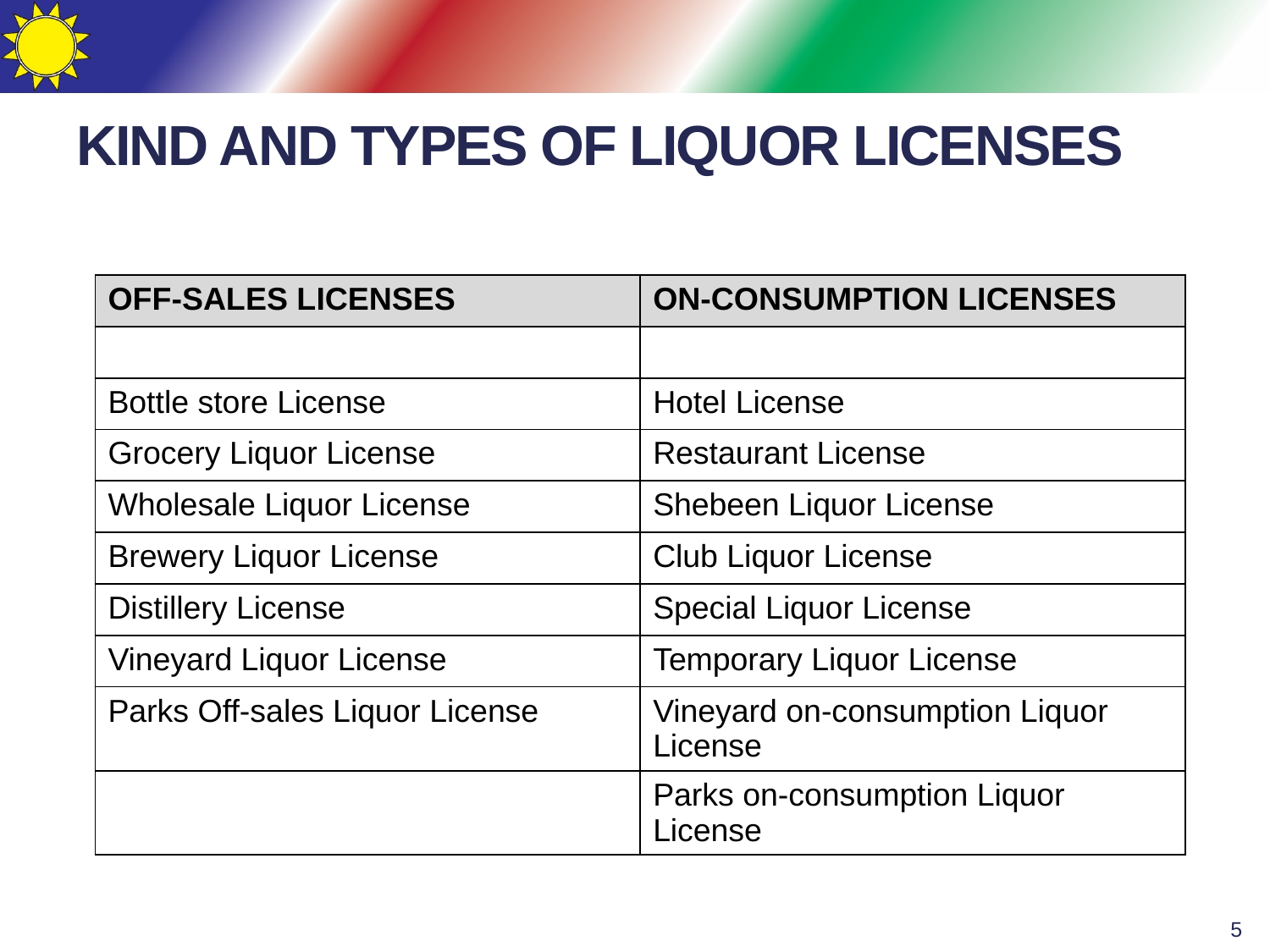

# KIND AND TYPES OF LIQUOR LICENSES

| OFF-SALES LICENSES | ON-CONSUMPTION LICENSES |
| --- | --- |
|  |  |
| Bottle store License | Hotel License |
| Grocery Liquor License | Restaurant License |
| Wholesale Liquor License | Shebeen Liquor License |
| Brewery Liquor License | Club Liquor License |
| Distillery License | Special Liquor License |
| Vineyard Liquor License | Temporary Liquor License |
| Parks Off-sales Liquor License | Vineyard on-consumption Liquor License |
|  | Parks on-consumption Liquor License |
5